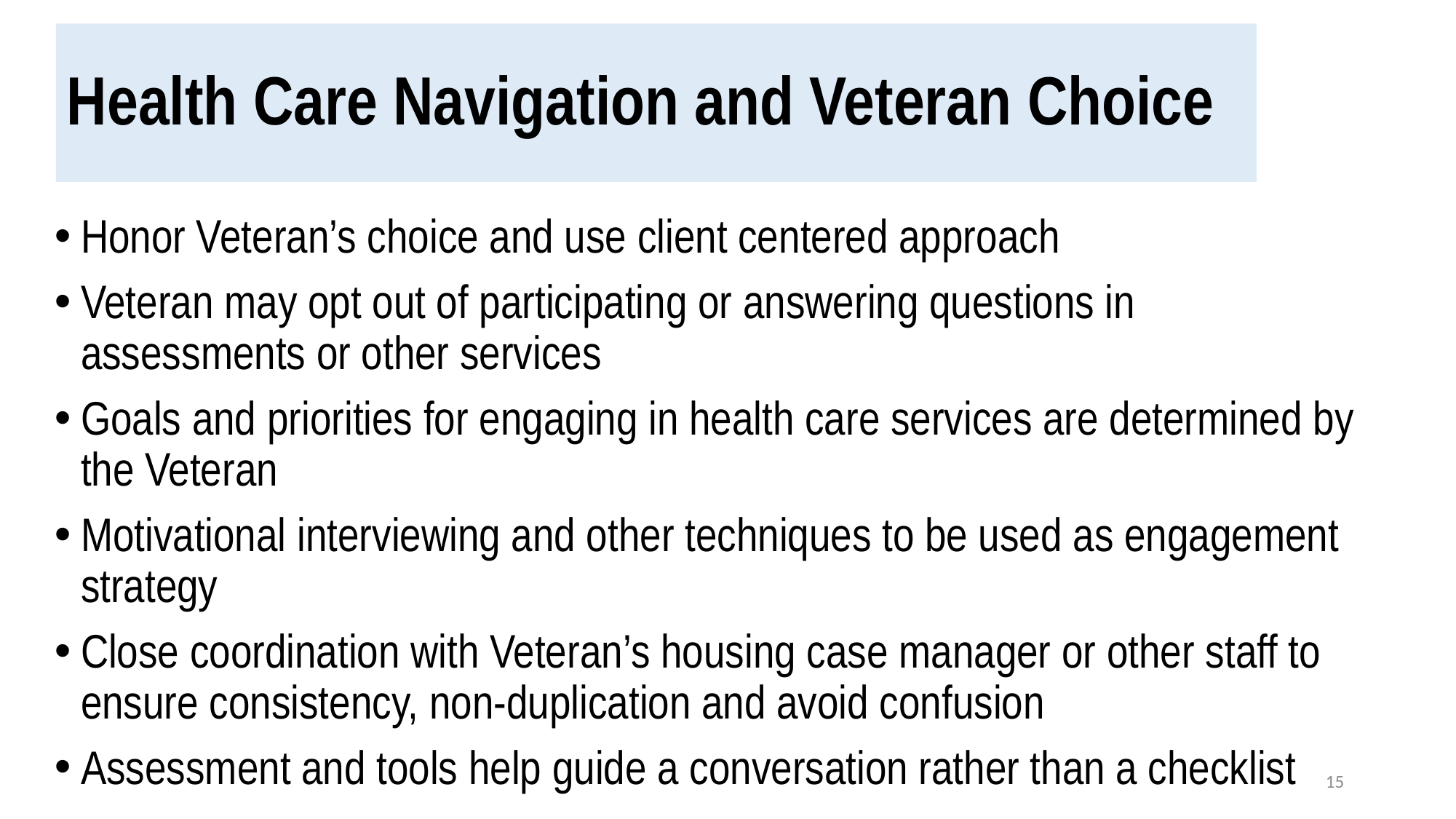

Health Care Navigation and Veteran Choice
# Ssvf and hud-vash coordination in response to covid-19
Honor Veteran’s choice and use client centered approach
Veteran may opt out of participating or answering questions in assessments or other services
Goals and priorities for engaging in health care services are determined by the Veteran
Motivational interviewing and other techniques to be used as engagement strategy
Close coordination with Veteran’s housing case manager or other staff to ensure consistency, non-duplication and avoid confusion
Assessment and tools help guide a conversation rather than a checklist

15